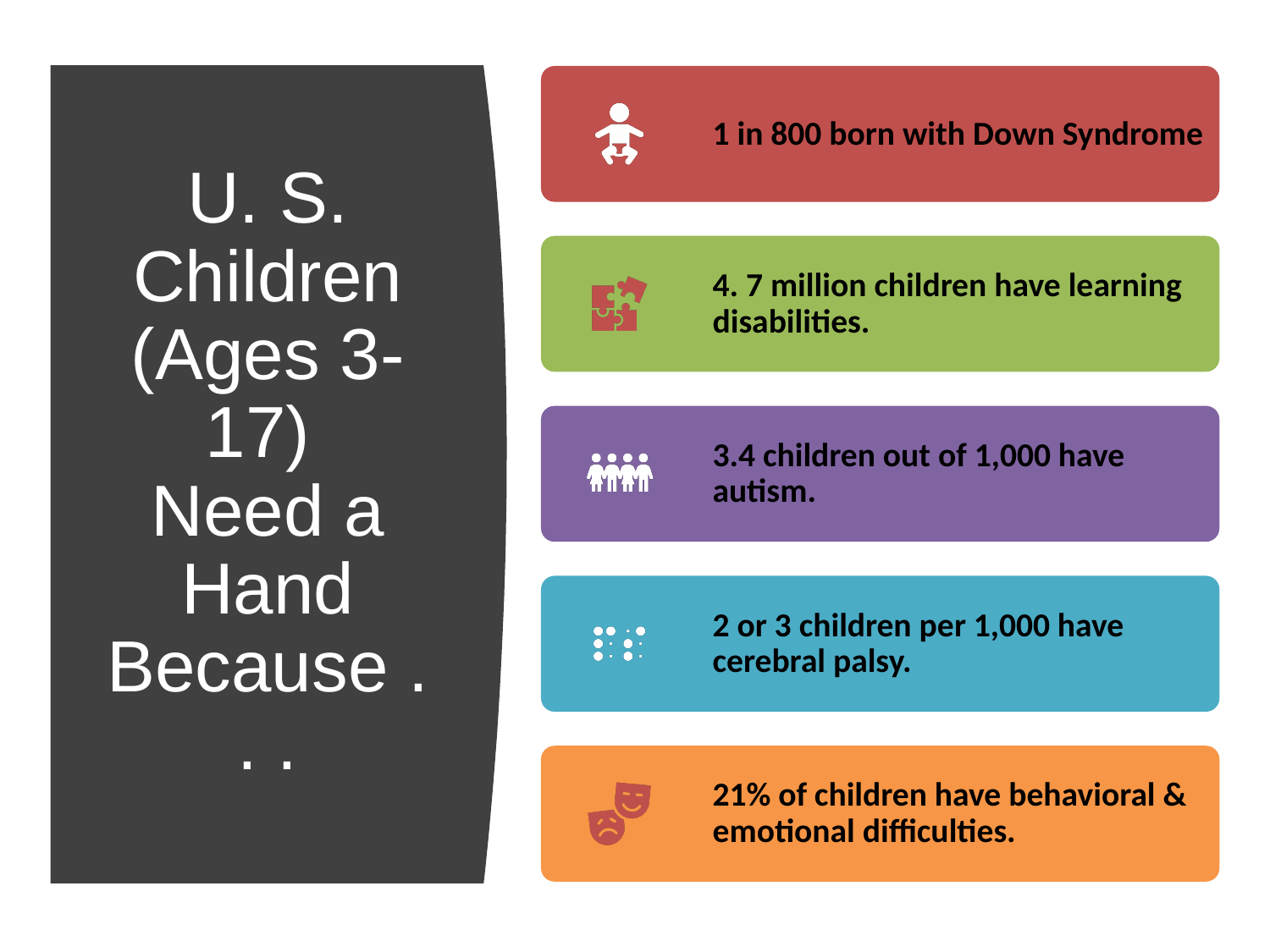

1 in 800 born with Down Syndrome
4. 7 million children have learning disabilities.
3.4 children out of 1,000 have autism.
2 or 3 children per 1,000 have cerebral palsy.
21% of children have behavioral & emotional difficulties.

# U. S. Children (Ages 3-17) Need a Hand Because . . .